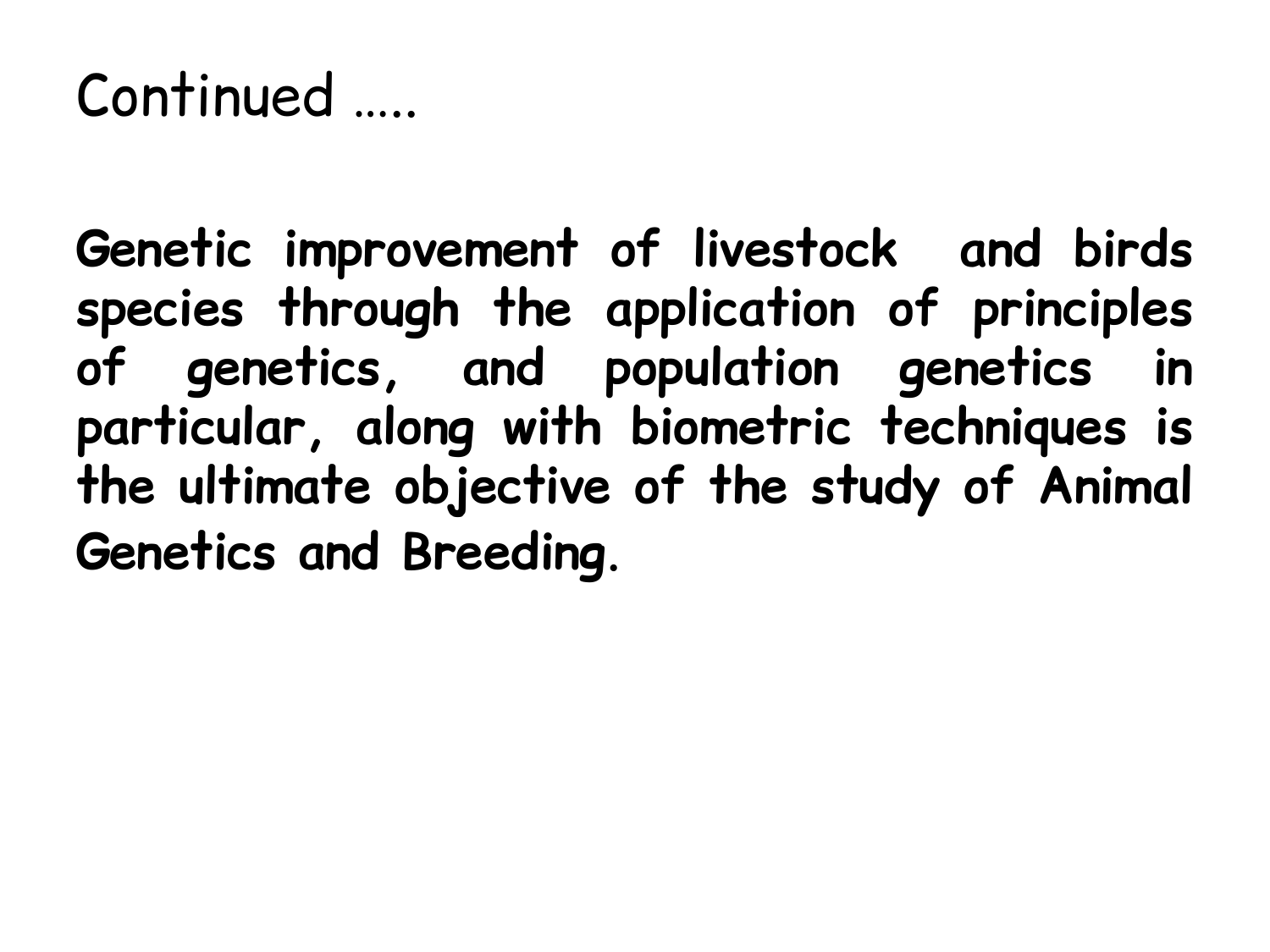

Continued …..

Genetic improvement of livestock  and birds species through the application of principles of genetics, and population genetics in particular, along with biometric techniques is the ultimate objective of the study of Animal Genetics and Breeding.